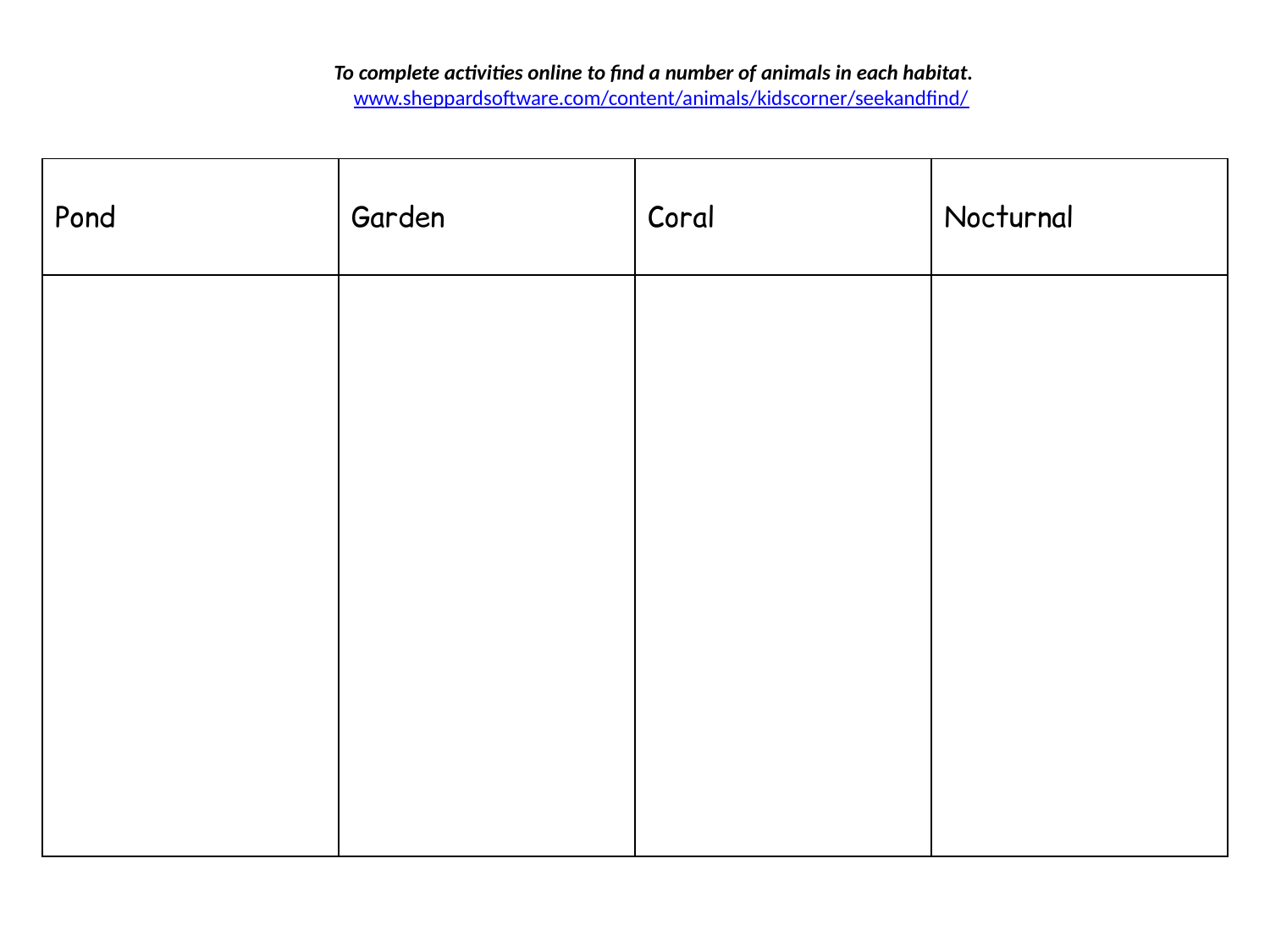

#

To complete activities online to find a number of animals in each habitat.   www.sheppardsoftware.com/content/animals/kidscorner/seekandfind/

| Pond | Garden | Coral | Nocturnal |
| --- | --- | --- | --- |
|  |  |  |  |